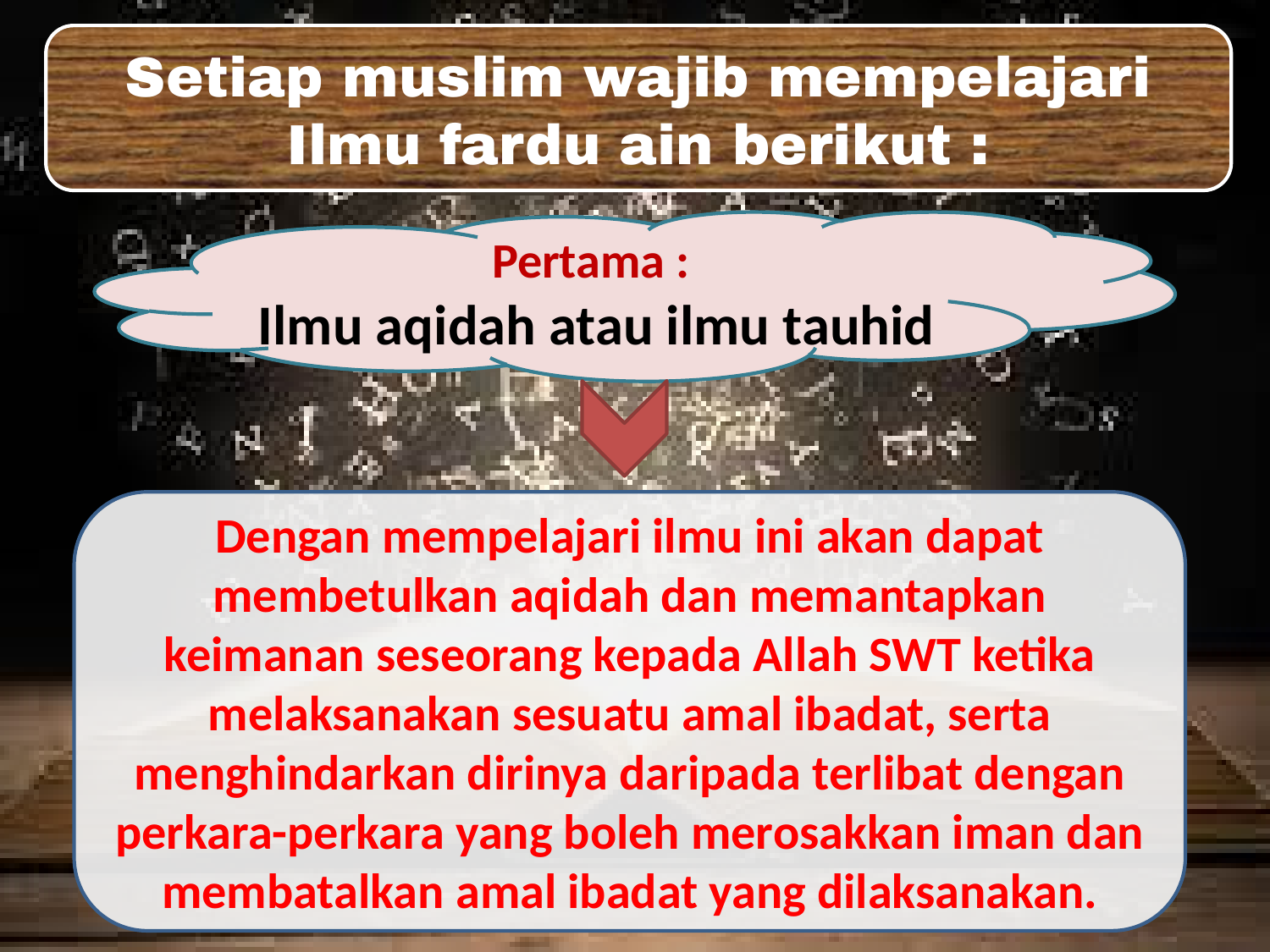

Setiap muslim wajib mempelajari Ilmu fardu ain berikut :
Pertama :
Ilmu aqidah atau ilmu tauhid

Dengan mempelajari ilmu ini akan dapat membetulkan aqidah dan memantapkan keimanan seseorang kepada Allah SWT ketika melaksanakan sesuatu amal ibadat, serta menghindarkan dirinya daripada terlibat dengan perkara-perkara yang boleh merosakkan iman dan membatalkan amal ibadat yang dilaksanakan.